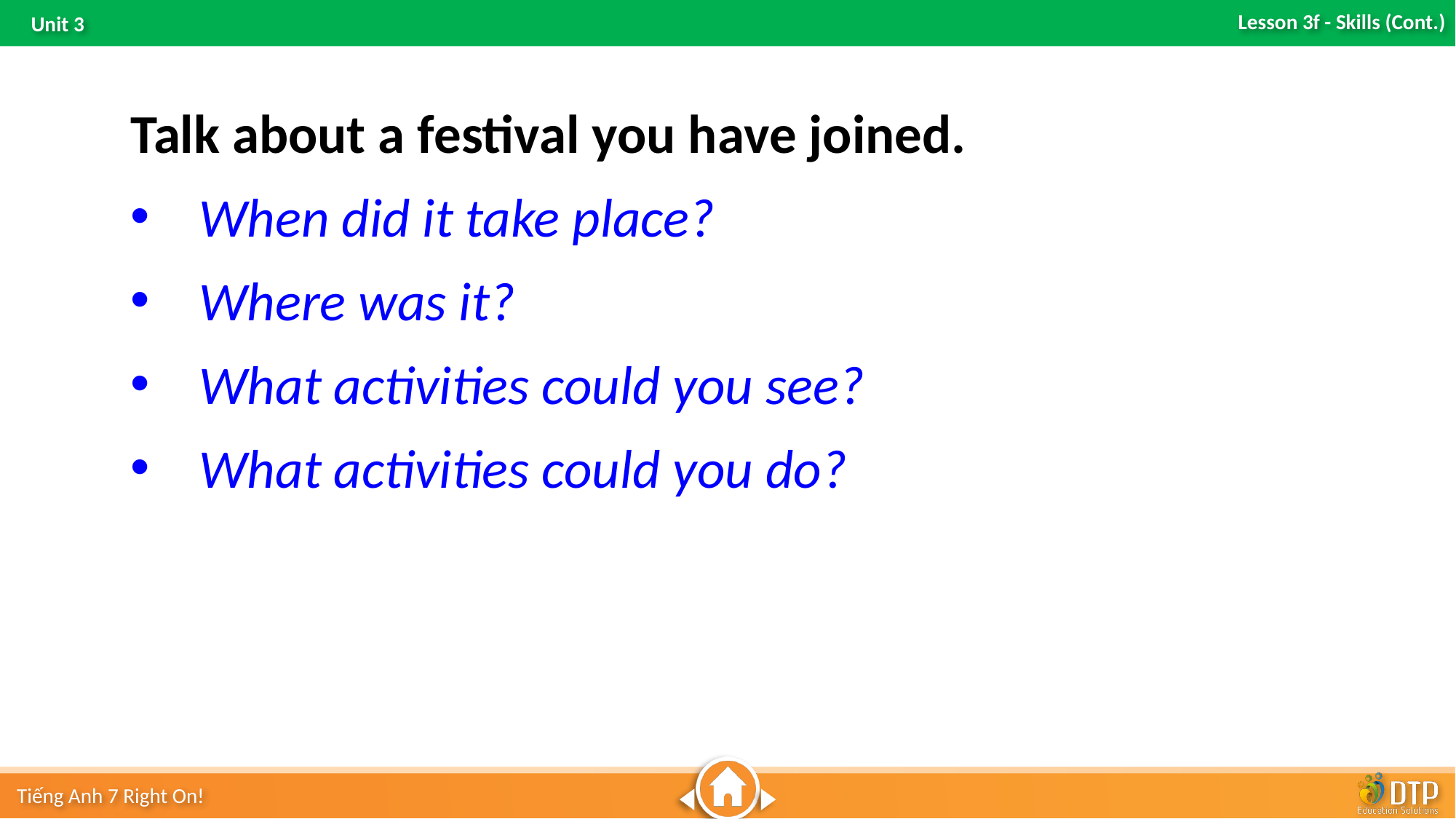

Talk about a festival you have joined.
When did it take place?
Where was it?
What activities could you see?
What activities could you do?